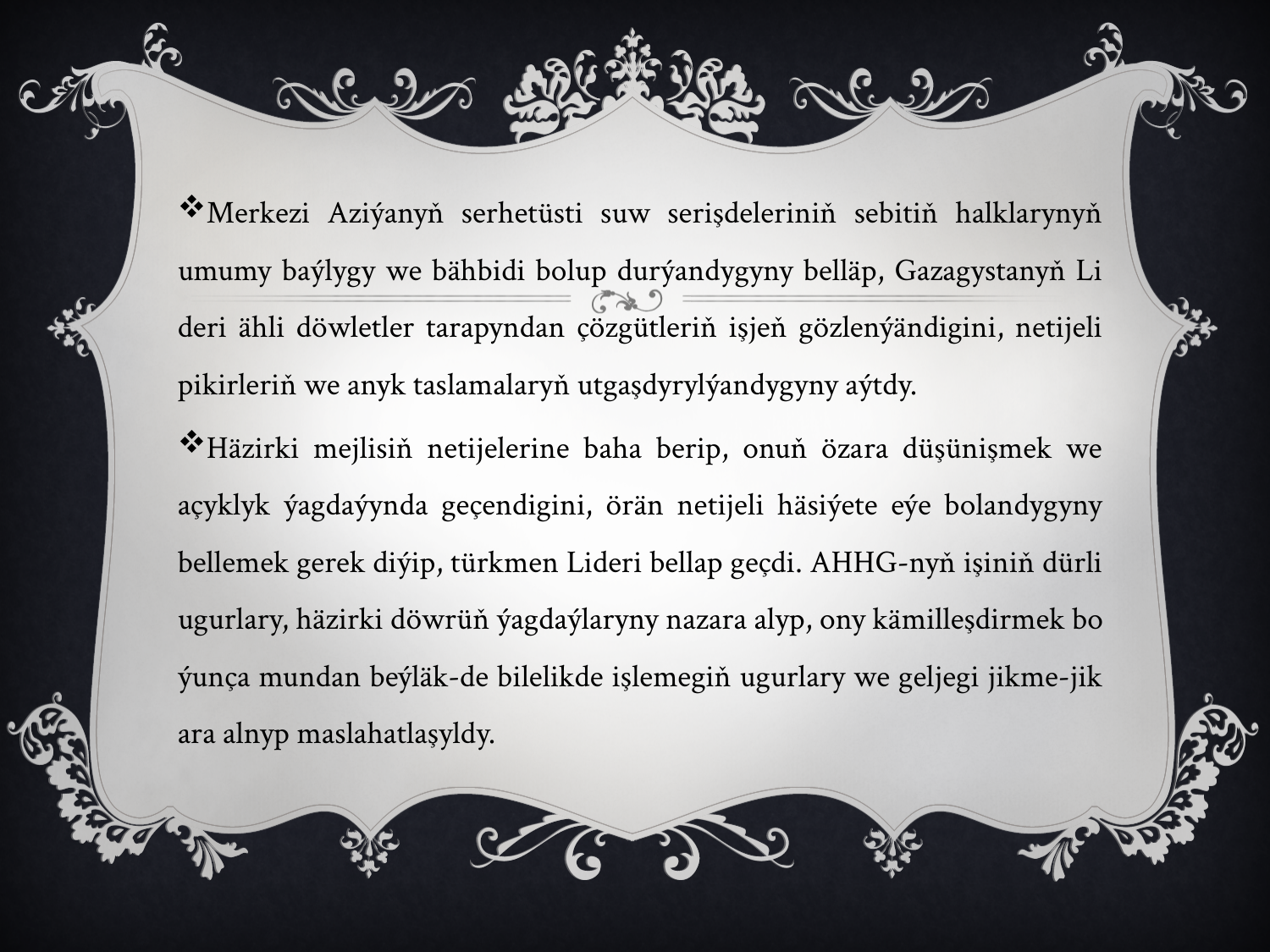

Mer­ke­zi Azi­ýa­nyň ser­he­tüs­ti suw se­riş­de­le­ri­niň se­bi­tiň halk­la­ry­nyň umu­my baý­ly­gy we bäh­bi­di bo­lup dur­ýan­dy­gy­ny bel­läp, Ga­za­gys­ta­nyň Li­de­ri äh­li döw­let­ler ta­ra­pyn­dan çöz­güt­le­riň iş­jeň göz­len­ýän­di­gi­ni, ne­ti­je­li pi­kir­le­riň we anyk tas­la­ma­la­ryň ut­gaş­dy­ryl­ýan­dy­gy­ny aýt­dy.
Hä­zir­ki mej­li­siň ne­ti­je­le­ri­ne ba­ha be­rip, onuň öza­ra dü­şü­niş­mek we açyk­lyk ýag­da­ýyn­da ge­çen­di­gi­ni, örän ne­ti­je­li hä­si­ýe­te eýe bo­lan­dy­gy­ny bel­le­mek ge­rek di­ýip, türk­men Li­de­ri bellap geçdi. AHHG-nyň işi­niň dür­li ugur­la­ry, hä­zir­ki döw­rüň ýag­daý­la­ry­ny na­za­ra alyp, ony kä­mil­leş­dir­mek bo­ýun­ça mun­dan beý­läk-de bi­le­lik­de iş­le­me­giň ugur­la­ry we gel­je­gi jik­me-jik ara al­nyp mas­la­hat­la­şyl­dy.